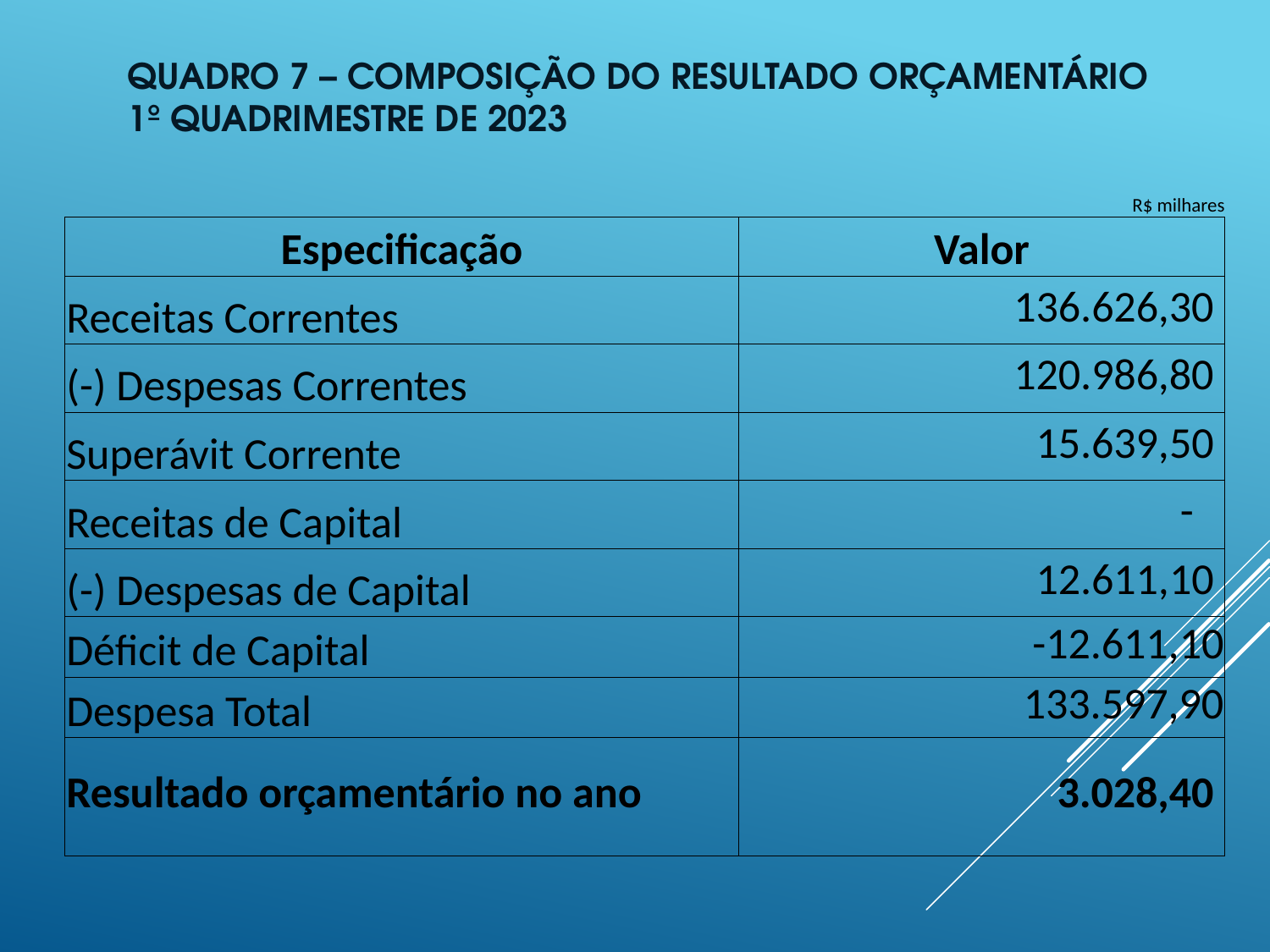

# Quadro 7 – Composição do Resultado Orçamentário 1º Quadrimestre de 2023
|  |  | R$ milhares |
| --- | --- | --- |
| Especificação | Valor |  |
| Receitas Correntes | 136.626,30 |  |
| (-) Despesas Correntes | 120.986,80 |  |
| Superávit Corrente | 15.639,50 |  |
| Receitas de Capital | - |  |
| (-) Despesas de Capital | 12.611,10 |  |
| Déficit de Capital | -12.611,10 |  |
| Despesa Total | 133.597,90 |  |
| Resultado orçamentário no ano | 3.028,40 |  |